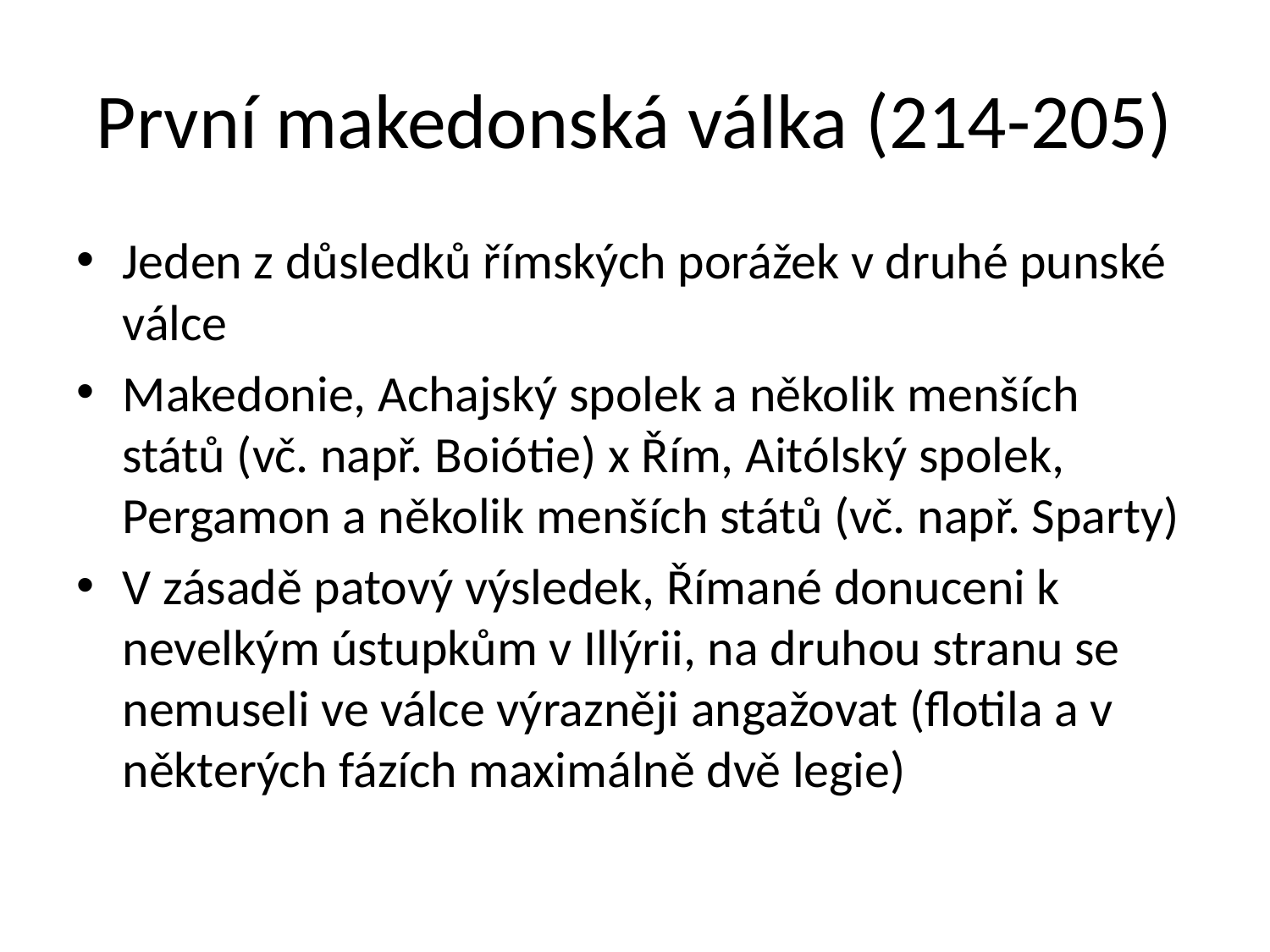

# První makedonská válka (214-205)
Jeden z důsledků římských porážek v druhé punské válce
Makedonie, Achajský spolek a několik menších států (vč. např. Boiótie) x Řím, Aitólský spolek, Pergamon a několik menších států (vč. např. Sparty)
V zásadě patový výsledek, Římané donuceni k nevelkým ústupkům v Illýrii, na druhou stranu se nemuseli ve válce výrazněji angažovat (flotila a v některých fázích maximálně dvě legie)